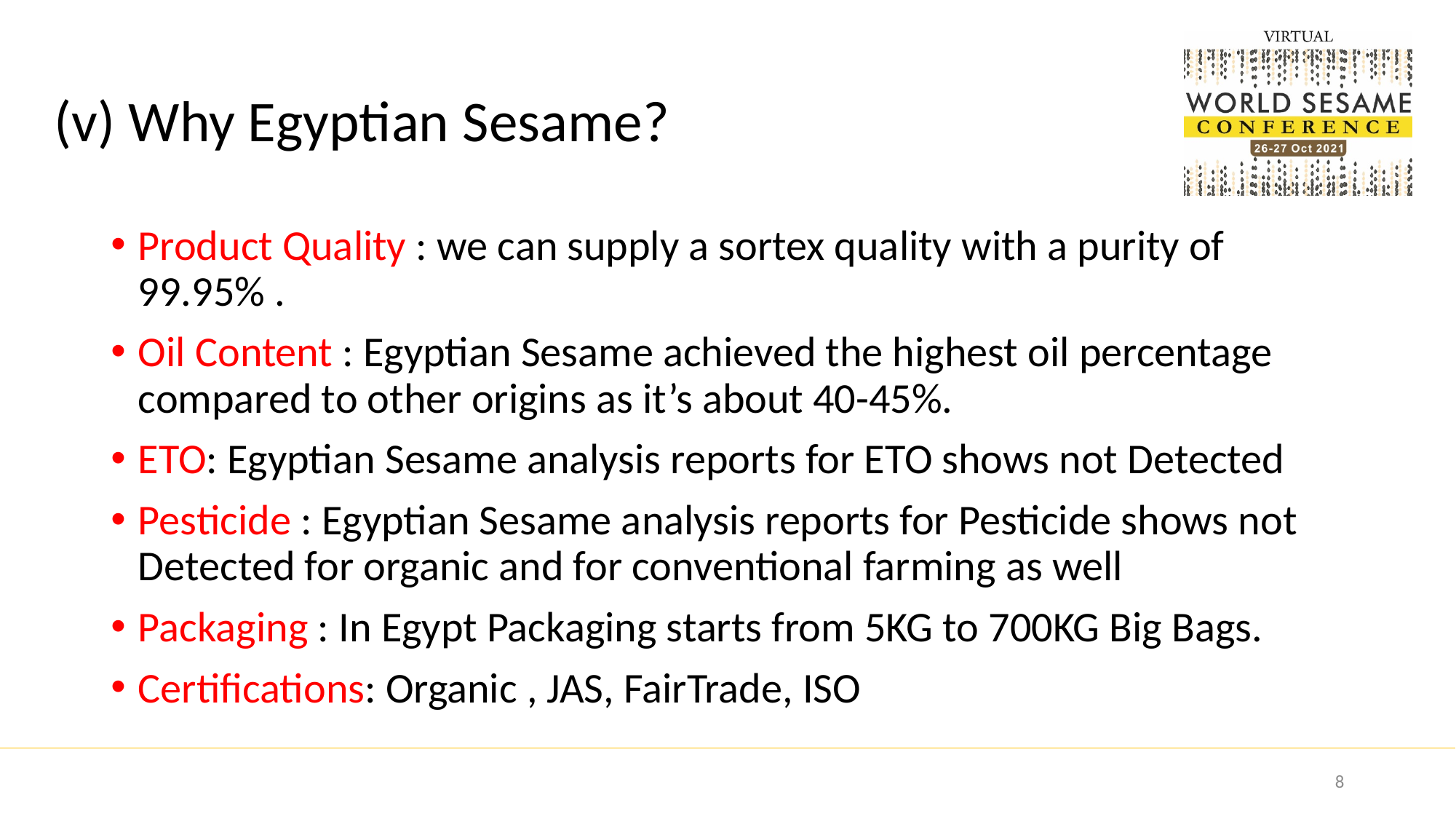

# (v) Why Egyptian Sesame?
Product Quality : we can supply a sortex quality with a purity of 99.95% .
Oil Content : Egyptian Sesame achieved the highest oil percentage compared to other origins as it’s about 40-45%.
ETO: Egyptian Sesame analysis reports for ETO shows not Detected
Pesticide : Egyptian Sesame analysis reports for Pesticide shows not Detected for organic and for conventional farming as well
Packaging : In Egypt Packaging starts from 5KG to 700KG Big Bags.
Certifications: Organic , JAS, FairTrade, ISO

8